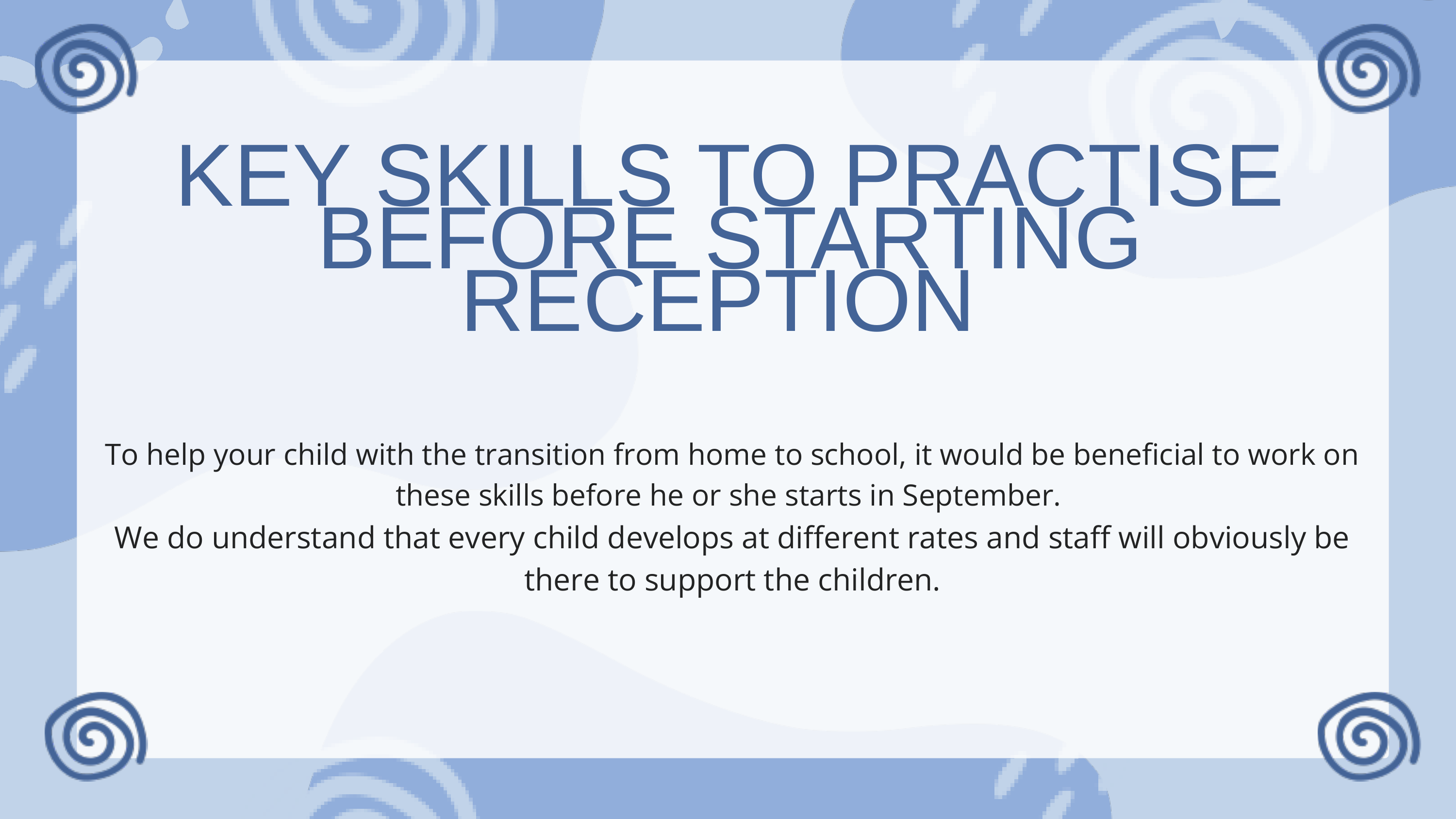

To help your child with the transition from home to school, it would be beneficial to work on these skills before he or she starts in September.
We do understand that every child develops at different rates and staff will obviously be there to support the children.
KEY SKILLS TO PRACTISE BEFORE STARTING RECEPTION